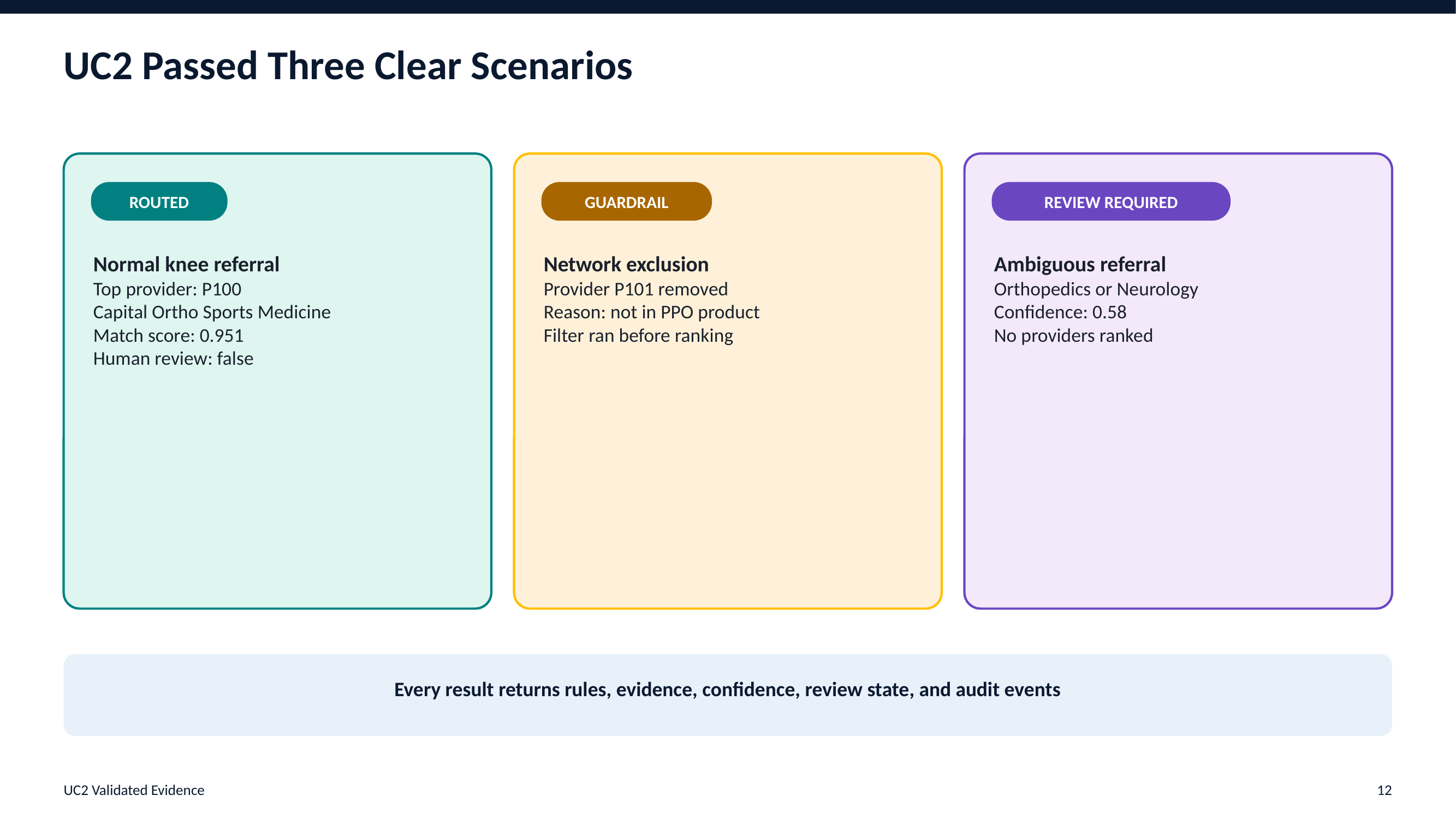

UC2 Passed Three Clear Scenarios

ROUTED
GUARDRAIL
REVIEW REQUIRED
Normal knee referral
Top provider: P100
Capital Ortho Sports Medicine
Match score: 0.951
Human review: false
Network exclusion
Provider P101 removed
Reason: not in PPO product
Filter ran before ranking
Ambiguous referral
Orthopedics or Neurology
Confidence: 0.58
No providers ranked

Every result returns rules, evidence, confidence, review state, and audit events
UC2 Validated Evidence
12